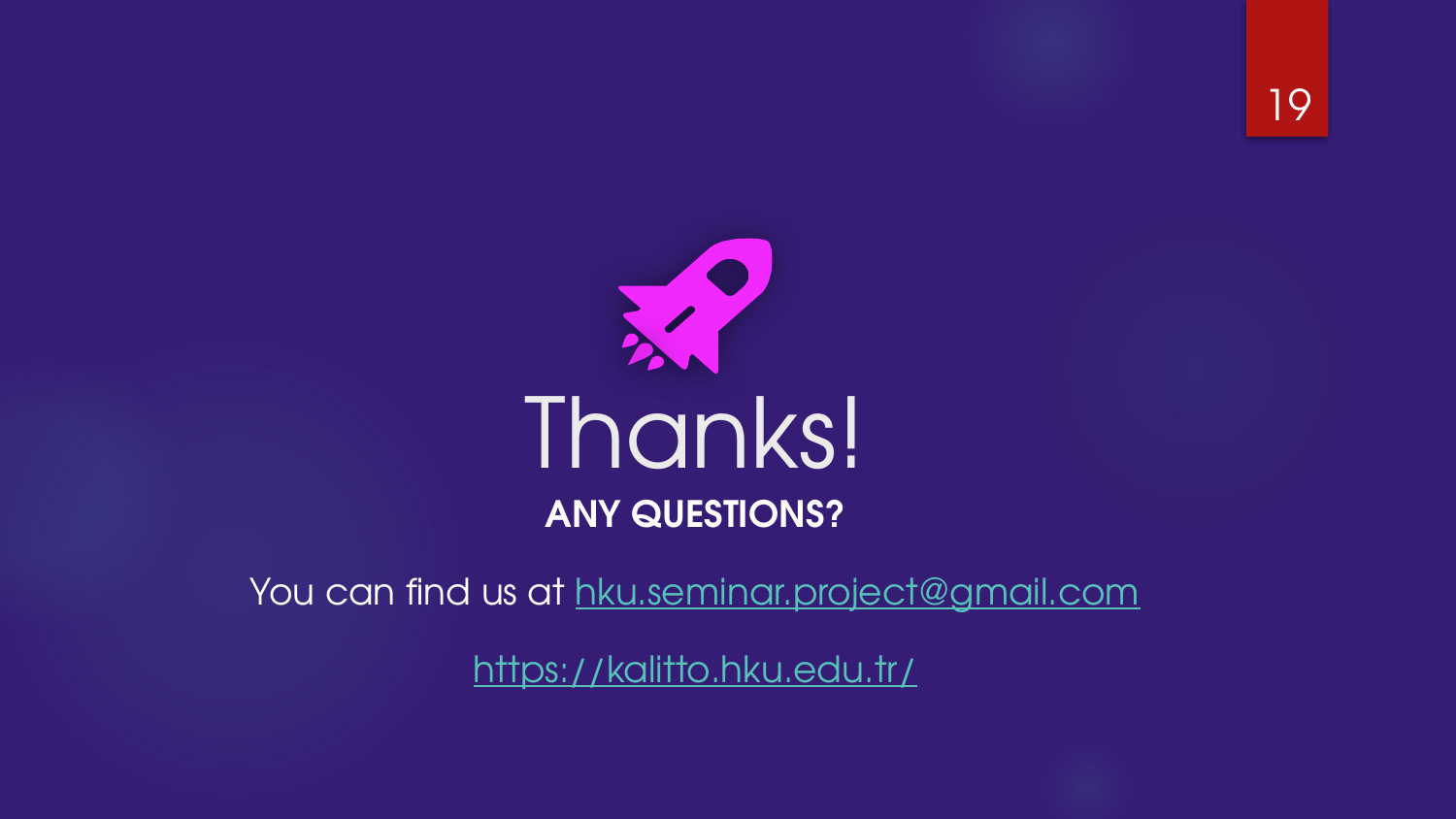

19

Thanks!
ANY QUESTIONS?
You can find us at hku.seminar.project@gmail.com
https://kalitto.hku.edu.tr/